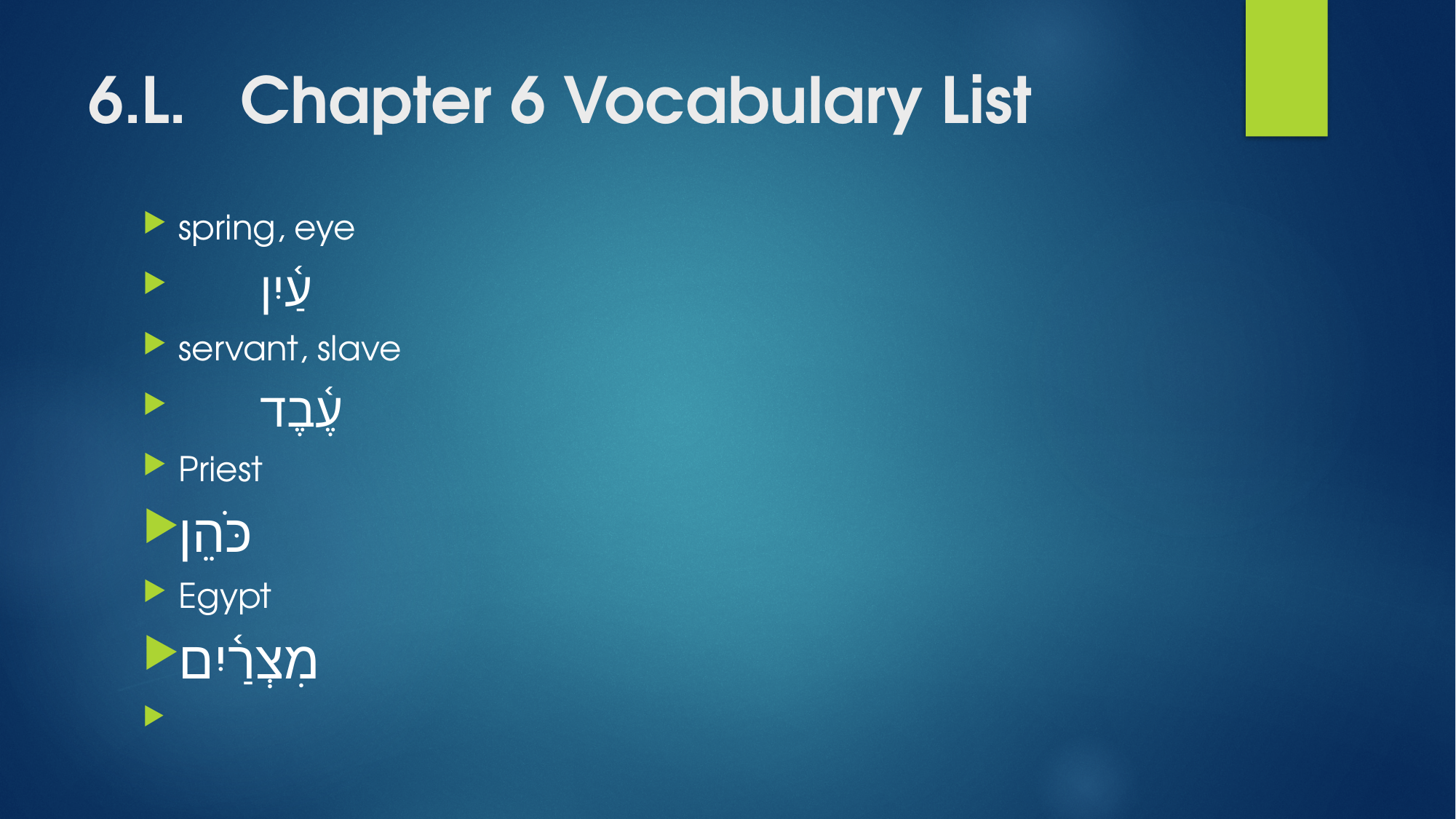

# 6.L.   Chapter 6 Vocabulary List
spring, eye
	עַ֫יִן
servant, slave
 	עֶ֫בֶד
Priest
כֹּהֵן
Egypt
מִצְרַ֫יִם